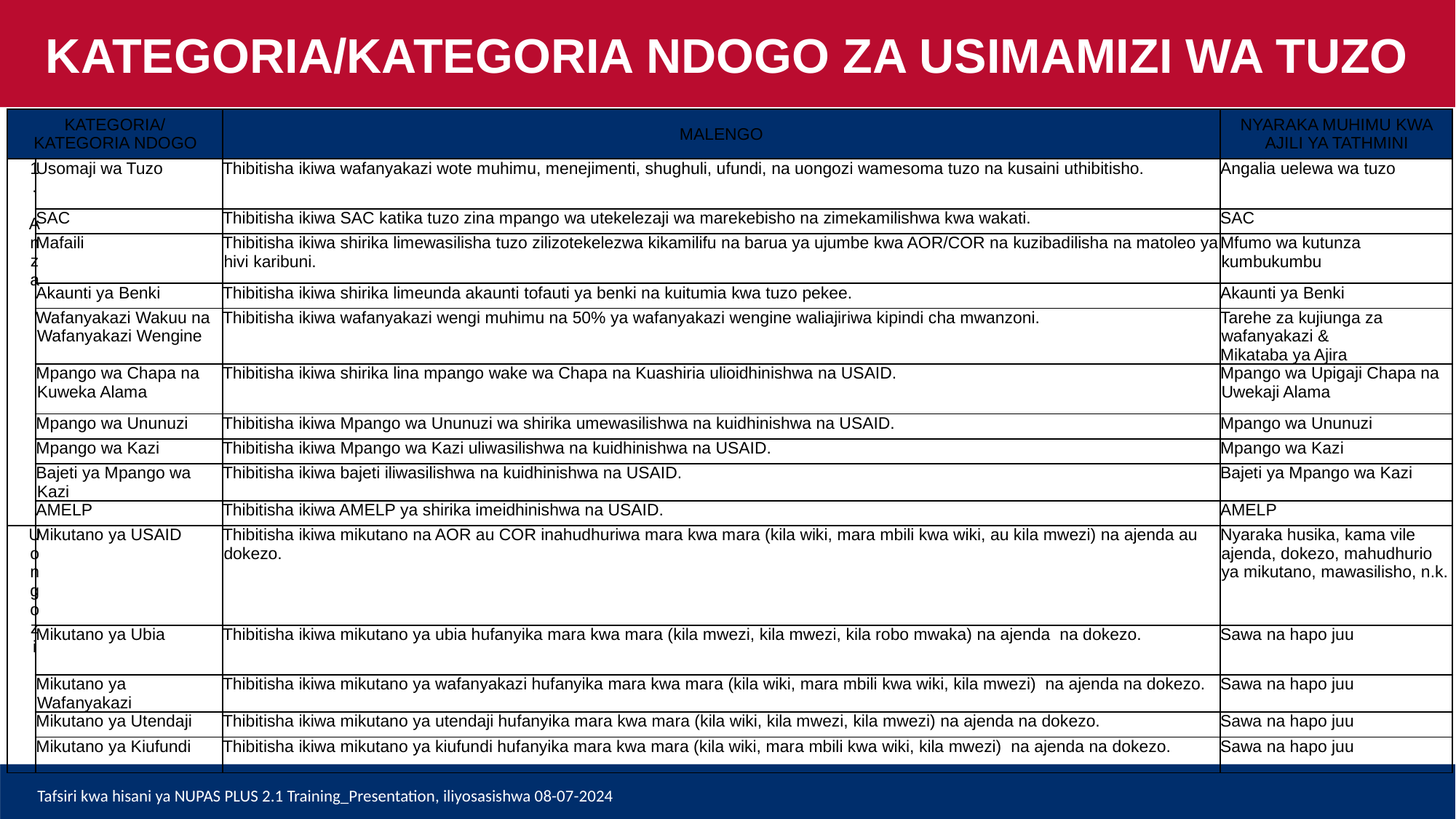

KATEGORIA/KATEGORIA NDOGO ZA USIMAMIZI WA TUZO
| KATEGORIA/ KATEGORIA NDOGO |  | MALENGO | NYARAKA MUHIMU KWA AJILI YA TATHMINI |
| --- | --- | --- | --- |
| 1. Anza | Usomaji wa Tuzo | Thibitisha ikiwa wafanyakazi wote muhimu, menejimenti, shughuli, ufundi, na uongozi wamesoma tuzo na kusaini uthibitisho. | Angalia uelewa wa tuzo |
|  | SAC | Thibitisha ikiwa SAC katika tuzo zina mpango wa utekelezaji wa marekebisho na zimekamilishwa kwa wakati. | SAC |
|  | Mafaili | Thibitisha ikiwa shirika limewasilisha tuzo zilizotekelezwa kikamilifu na barua ya ujumbe kwa AOR/COR na kuzibadilisha na matoleo ya hivi karibuni. | Mfumo wa kutunza kumbukumbu |
|  | Akaunti ya Benki | Thibitisha ikiwa shirika limeunda akaunti tofauti ya benki na kuitumia kwa tuzo pekee. | Akaunti ya Benki |
|  | Wafanyakazi Wakuu na Wafanyakazi Wengine | Thibitisha ikiwa wafanyakazi wengi muhimu na 50% ya wafanyakazi wengine waliajiriwa kipindi cha mwanzoni. | Tarehe za kujiunga za wafanyakazi & Mikataba ya Ajira |
|  | Mpango wa Chapa na Kuweka Alama | Thibitisha ikiwa shirika lina mpango wake wa Chapa na Kuashiria ulioidhinishwa na USAID. | Mpango wa Upigaji Chapa na Uwekaji Alama |
|  | Mpango wa Ununuzi | Thibitisha ikiwa Mpango wa Ununuzi wa shirika umewasilishwa na kuidhinishwa na USAID. | Mpango wa Ununuzi |
|  | Mpango wa Kazi | Thibitisha ikiwa Mpango wa Kazi uliwasilishwa na kuidhinishwa na USAID. | Mpango wa Kazi |
|  | Bajeti ya Mpango wa Kazi | Thibitisha ikiwa bajeti iliwasilishwa na kuidhinishwa na USAID. | Bajeti ya Mpango wa Kazi |
|  | AMELP | Thibitisha ikiwa AMELP ya shirika imeidhinishwa na USAID. | AMELP |
| Uongozi | Mikutano ya USAID | Thibitisha ikiwa mikutano na AOR au COR inahudhuriwa mara kwa mara (kila wiki, mara mbili kwa wiki, au kila mwezi) na ajenda au dokezo. | Nyaraka husika, kama vile ajenda, dokezo, mahudhurio ya mikutano, mawasilisho, n.k. |
|  | Mikutano ya Ubia | Thibitisha ikiwa mikutano ya ubia hufanyika mara kwa mara (kila mwezi, kila mwezi, kila robo mwaka) na ajenda na dokezo. | Sawa na hapo juu |
|  | Mikutano ya Wafanyakazi | Thibitisha ikiwa mikutano ya wafanyakazi hufanyika mara kwa mara (kila wiki, mara mbili kwa wiki, kila mwezi) na ajenda na dokezo. | Sawa na hapo juu |
|  | Mikutano ya Utendaji | Thibitisha ikiwa mikutano ya utendaji hufanyika mara kwa mara (kila wiki, kila mwezi, kila mwezi) na ajenda na dokezo. | Sawa na hapo juu |
|  | Mikutano ya Kiufundi | Thibitisha ikiwa mikutano ya kiufundi hufanyika mara kwa mara (kila wiki, mara mbili kwa wiki, kila mwezi) na ajenda na dokezo. | Sawa na hapo juu |
Tafsiri kwa hisani ya NUPAS PLUS 2.1 Training_Presentation, iliyosasishwa 08-07-2024